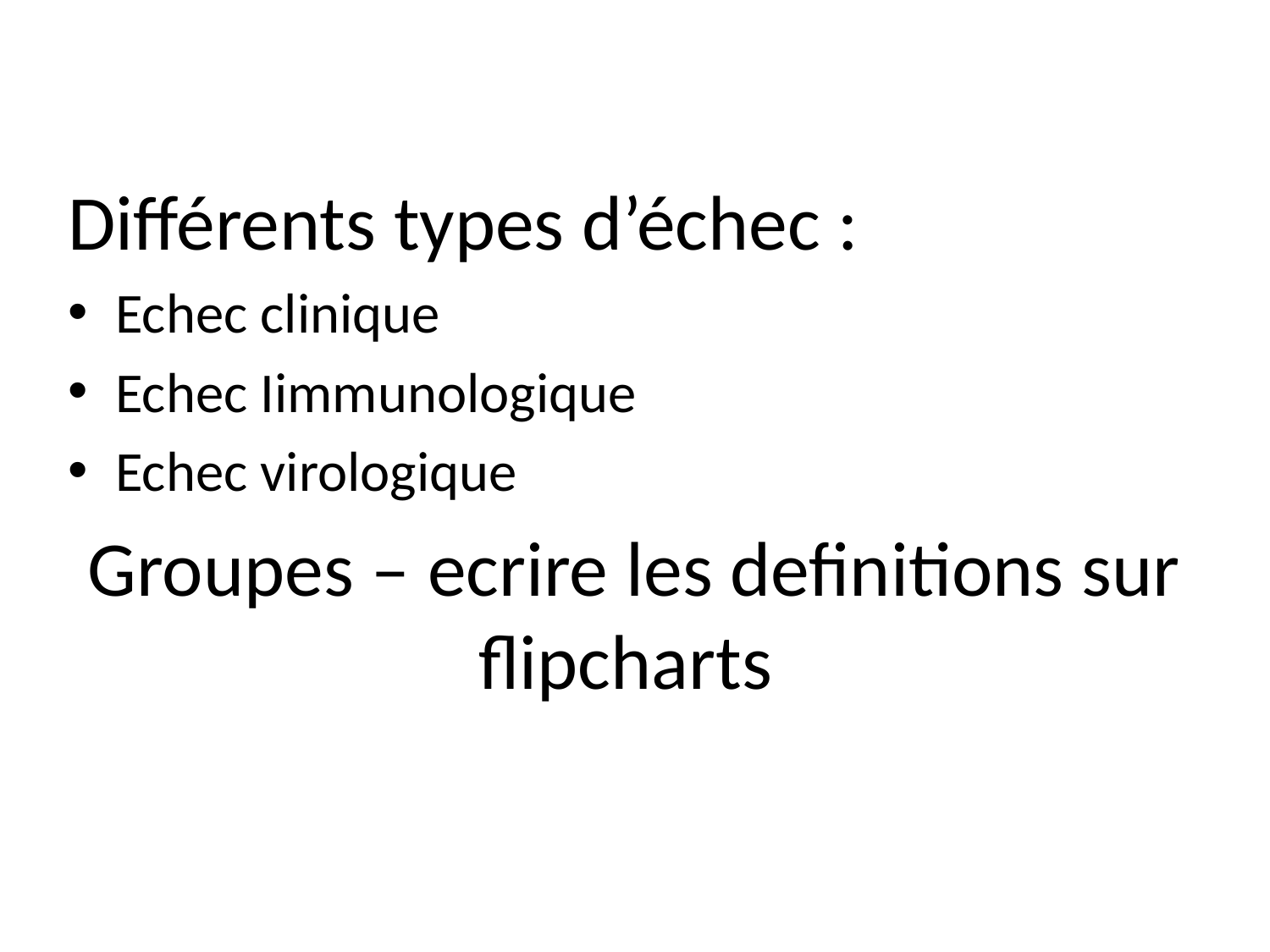

Différents types d’échec :
Echec clinique
Echec Iimmunologique
Echec virologique
 Groupes – ecrire les definitions sur  flipcharts